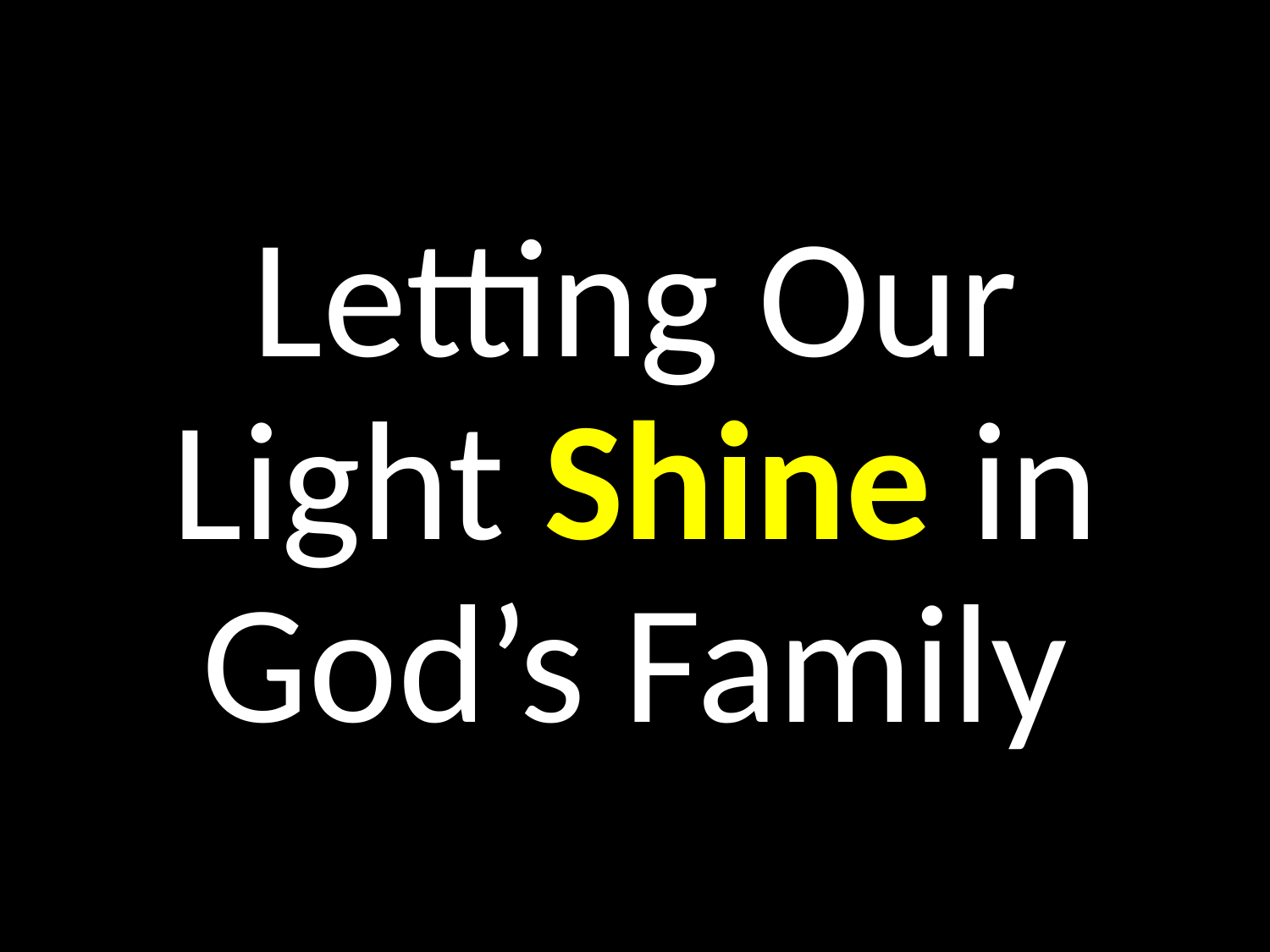

# Letting Our Light Shine in God’s Family